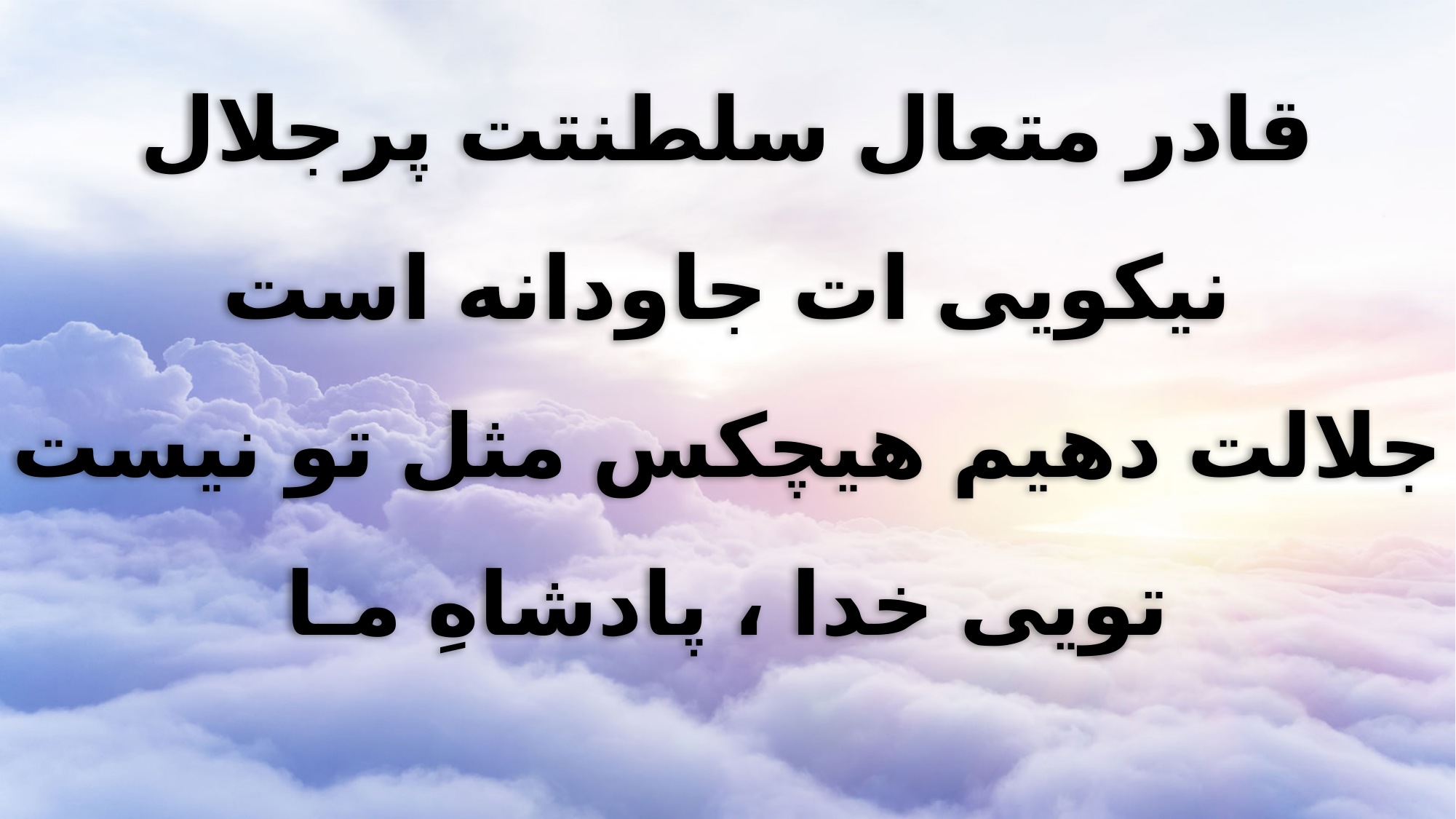

قادر متعال سلطنتت پرجلال
نیکویی ات جاودانه است
جلالت دهیم هیچکس مثل تو نیست
تویی خدا ، پادشاهِ مـا